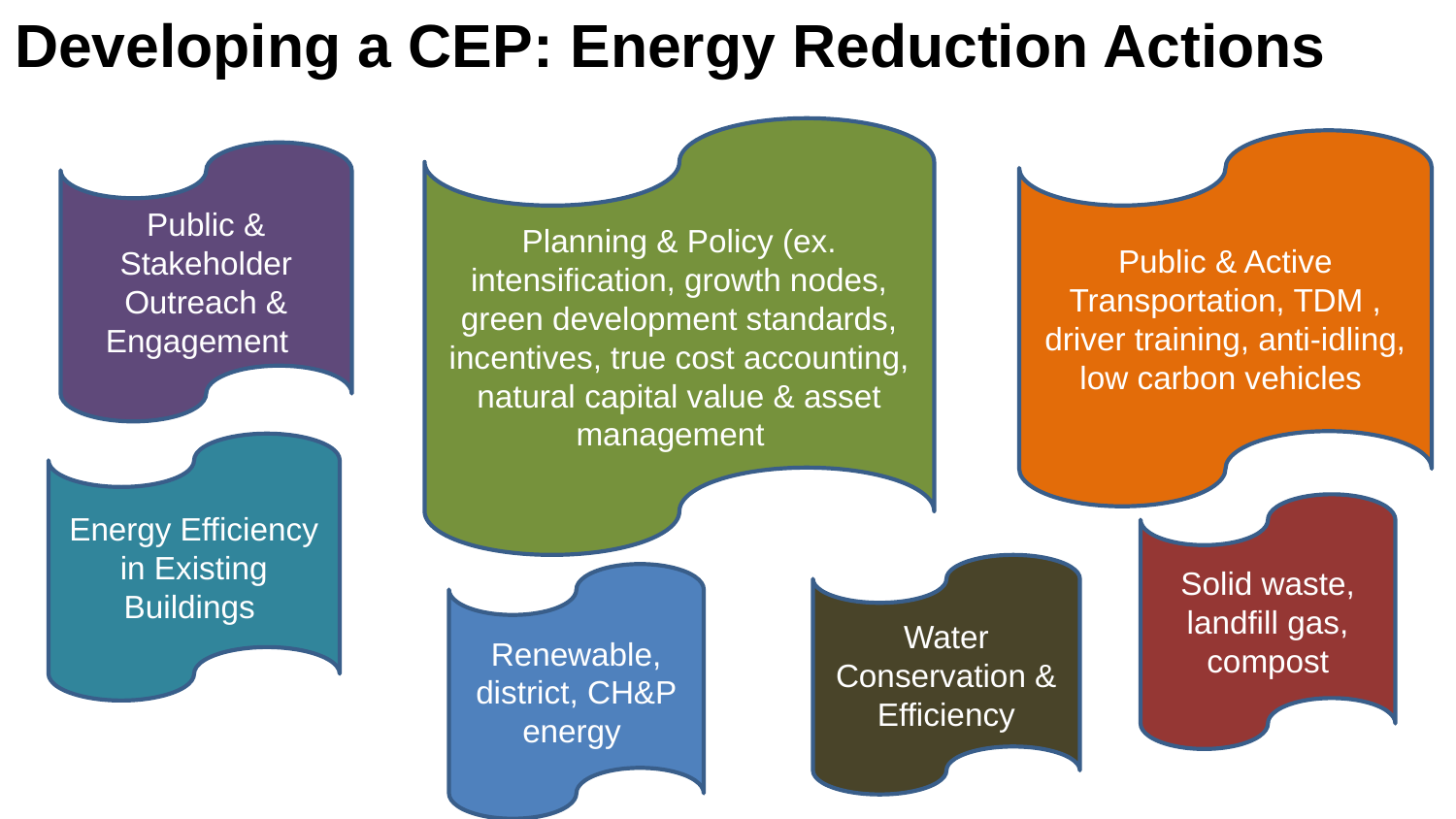

# Developing a CEP: Energy Reduction Actions
Planning & Policy (ex. intensification, growth nodes, green development standards, incentives, true cost accounting, natural capital value & asset management
Public & Active Transportation, TDM , driver training, anti-idling, low carbon vehicles
Public & Stakeholder Outreach & Engagement
Energy Efficiency in Existing Buildings
Solid waste, landfill gas, compost
Water Conservation & Efficiency
Renewable, district, CH&P energy